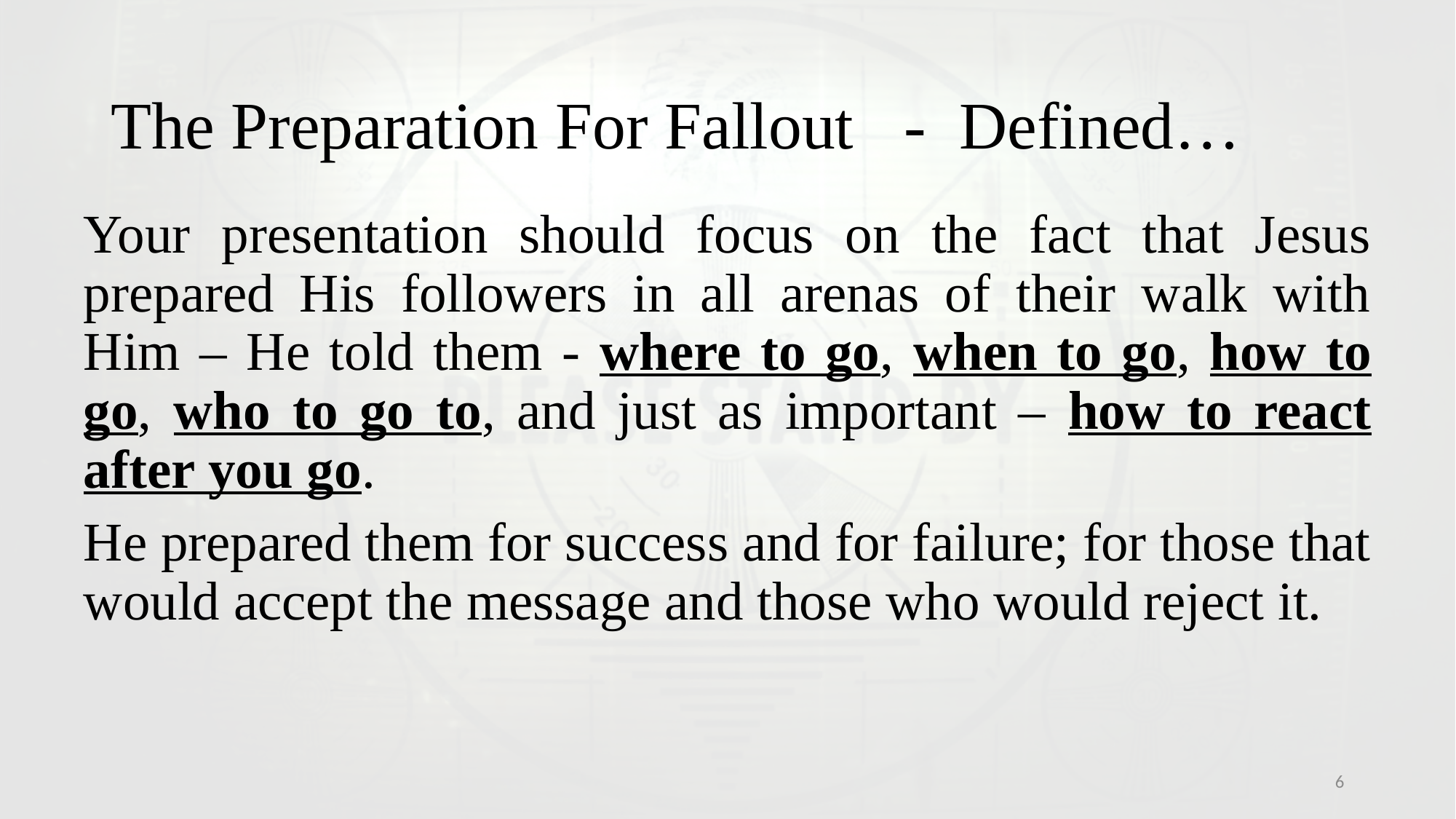

# The Preparation For Fallout   -  Defined…
Your presentation should focus on the fact that Jesus prepared His followers in all arenas of their walk with Him – He told them - where to go, when to go, how to go, who to go to, and just as important – how to react after you go.
He prepared them for success and for failure; for those that would accept the message and those who would reject it.
6